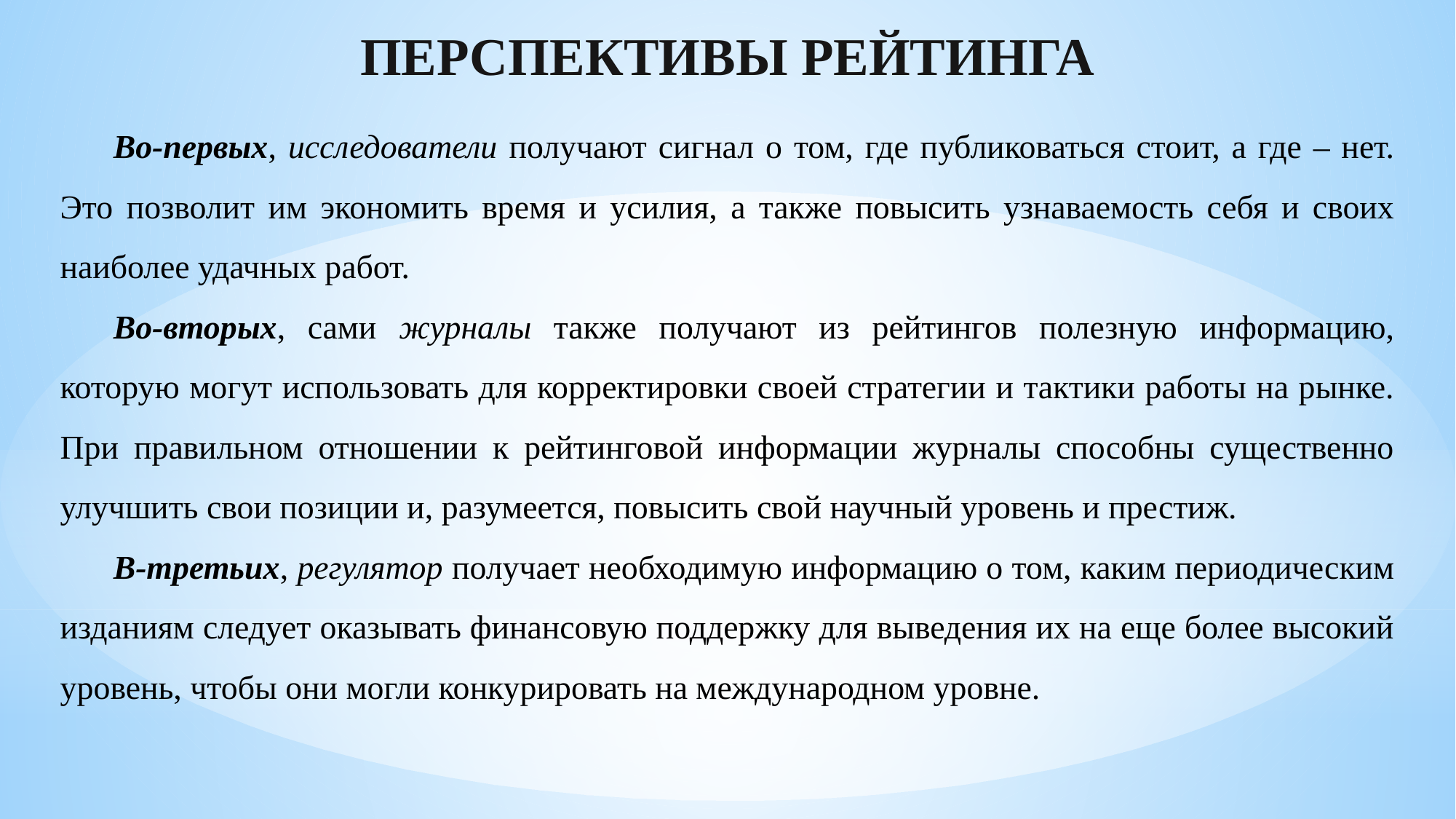

ПЕРСПЕКТИВЫ РЕЙТИНГА
Во-первых, исследователи получают сигнал о том, где публиковаться стоит, а где – нет. Это позволит им экономить время и усилия, а также повысить узнаваемость себя и своих наиболее удачных работ.
Во-вторых, сами журналы также получают из рейтингов полезную информацию, которую могут использовать для корректировки своей стратегии и тактики работы на рынке. При правильном отношении к рейтинговой информации журналы способны существенно улучшить свои позиции и, разумеется, повысить свой научный уровень и престиж.
В-третьих, регулятор получает необходимую информацию о том, каким периодическим изданиям следует оказывать финансовую поддержку для выведения их на еще более высокий уровень, чтобы они могли конкурировать на международном уровне.